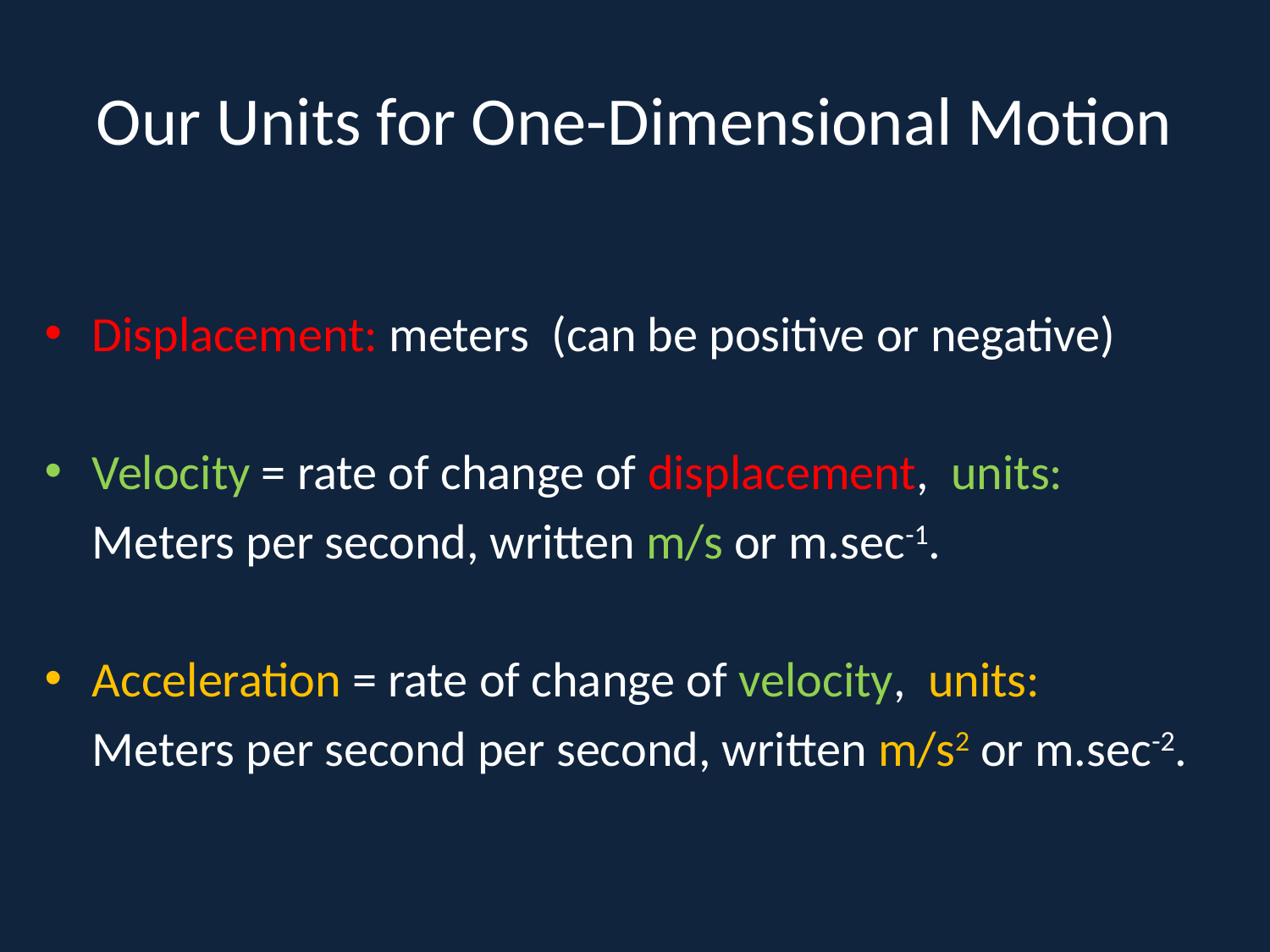

# Our Units for One-Dimensional Motion
Displacement: meters  (can be positive or negative)

Velocity = rate of change of displacement,  units:
	Meters per second, written m/s or m.sec-1.

Acceleration = rate of change of velocity,  units:
	Meters per second per second, written m/s2 or m.sec-2.